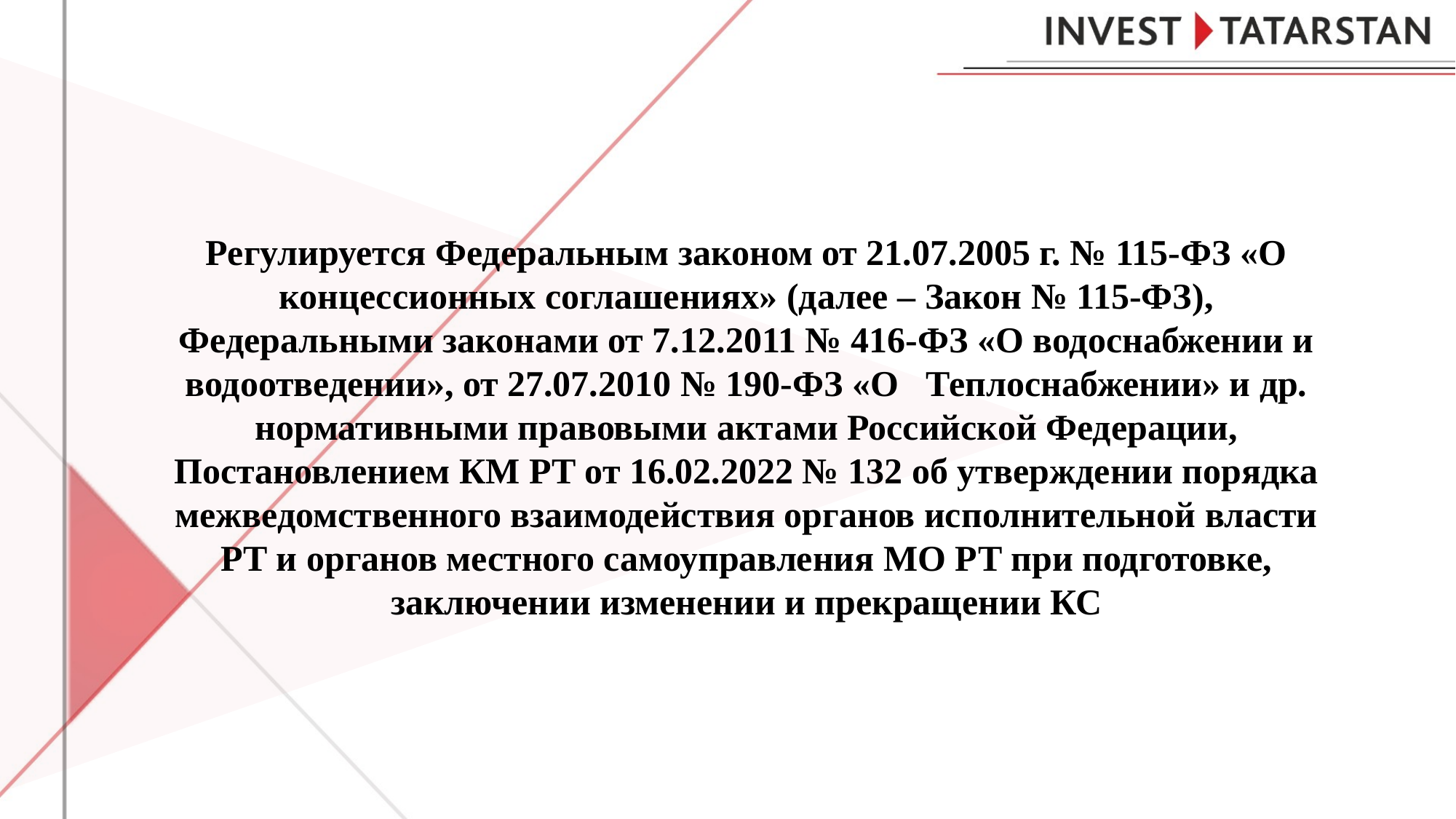

# Регулируется Федеральным законом от 21.07.2005 г. № 115-ФЗ «О концессионных соглашениях» (далее – Закон № 115-ФЗ), Федеральными законами от 7.12.2011 № 416-ФЗ «О водоснабжении и водоотведении», от 27.07.2010 № 190-ФЗ «О   Теплоснабжении» и др. нормативными правовыми актами Российской Федерации, Постановлением КМ РТ от 16.02.2022 № 132 об утверждении порядка межведомственного взаимодействия органов исполнительной власти РТ и органов местного самоуправления МО РТ при подготовке, заключении изменении и прекращении КС